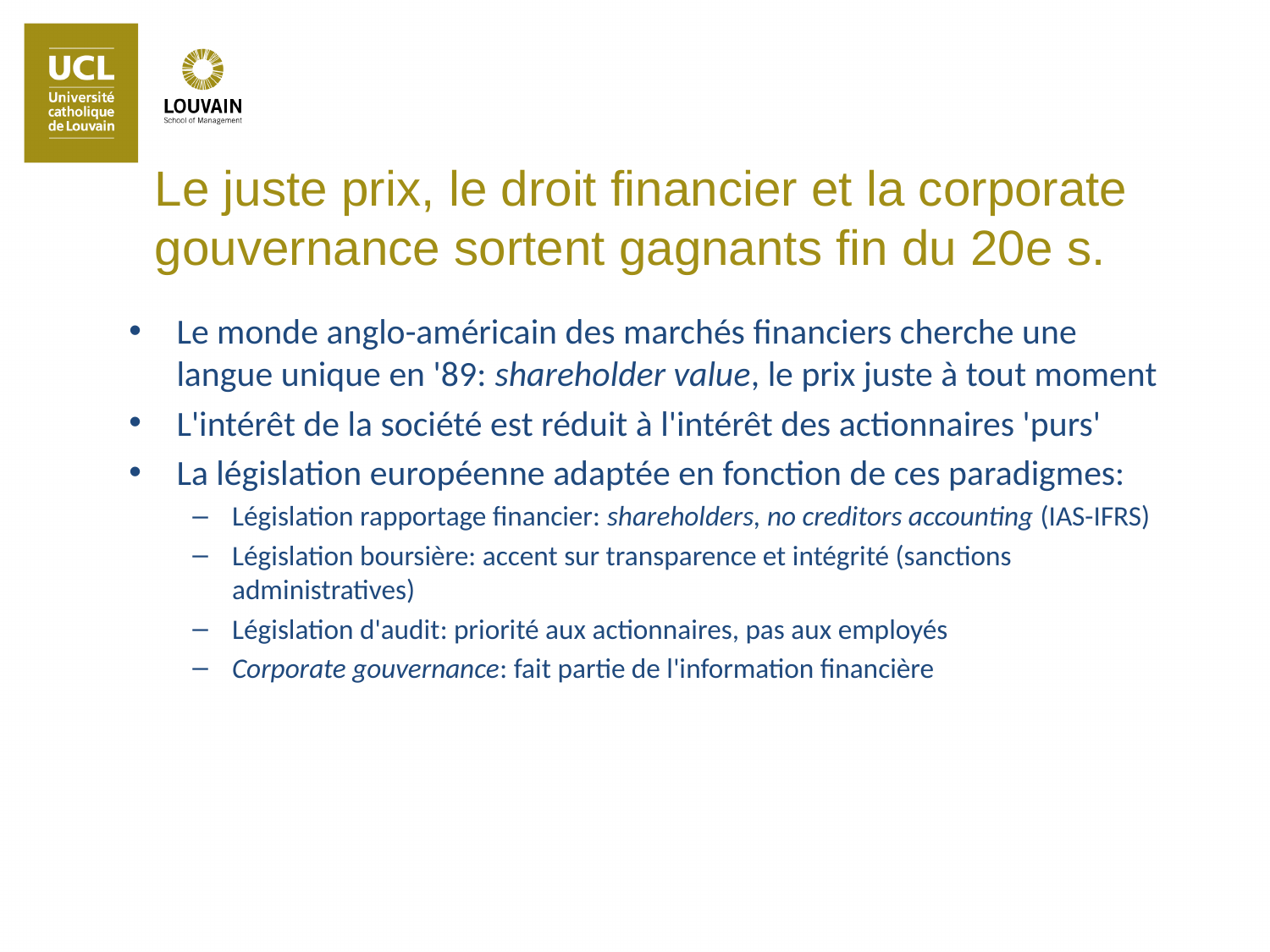

Le juste prix, le droit financier et la corporate gouvernance sortent gagnants fin du 20e s.

Le monde anglo-américain des marchés financiers cherche une langue unique en '89: shareholder value, le prix juste à tout moment
L'intérêt de la société est réduit à l'intérêt des actionnaires 'purs'
La législation européenne adaptée en fonction de ces paradigmes:
Législation rapportage financier: shareholders, no creditors accounting (IAS-IFRS)
Législation boursière: accent sur transparence et intégrité (sanctions administratives)
Législation d'audit: priorité aux actionnaires, pas aux employés
Corporate gouvernance: fait partie de l'information financière